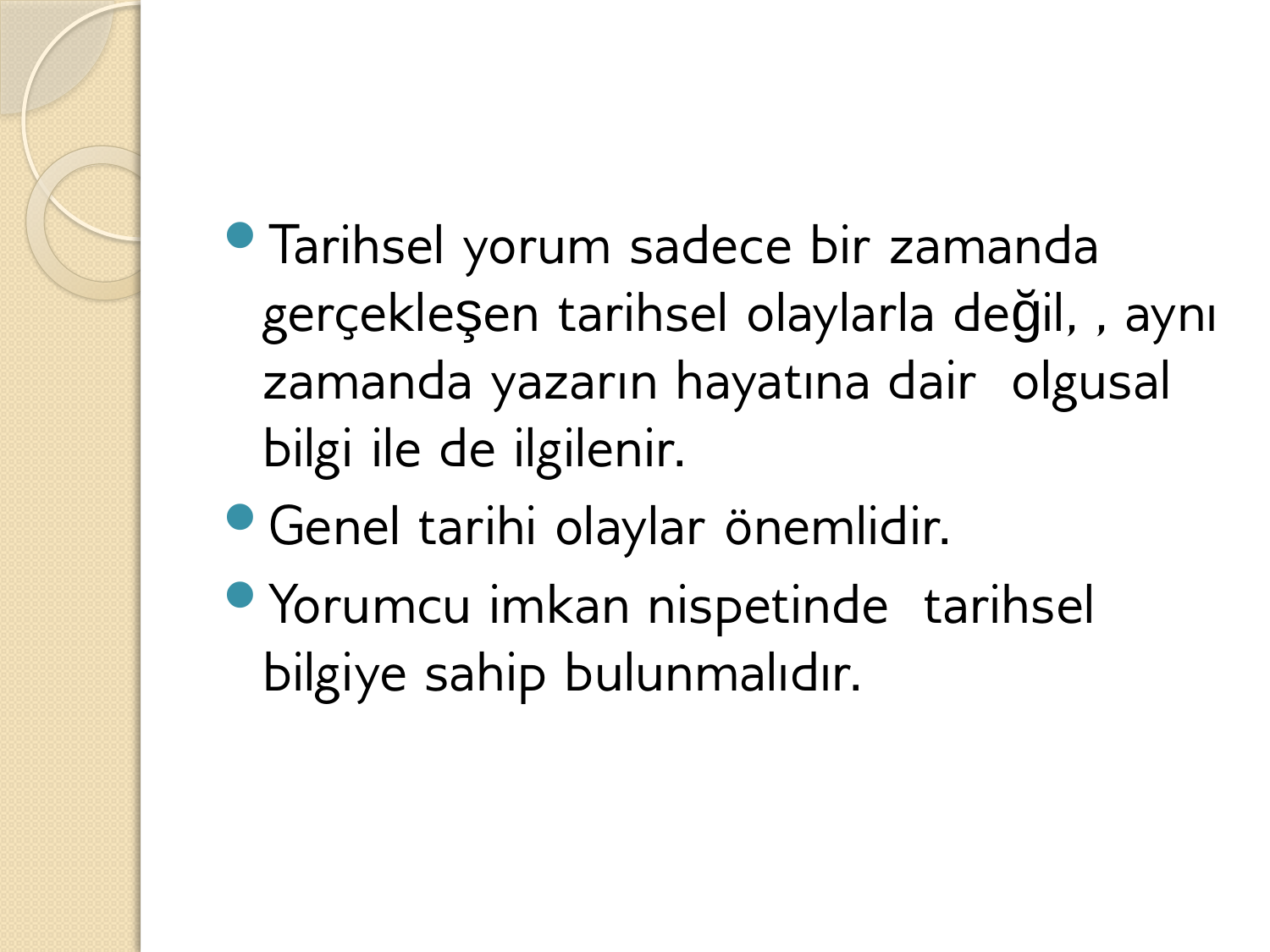

#
Tarihsel yorum sadece bir zamanda gerçekleşen tarihsel olaylarla değil, , aynı zamanda yazarın hayatına dair  olgusal bilgi ile de ilgilenir.
Genel tarihi olaylar önemlidir.
Yorumcu imkan nispetinde  tarihsel bilgiye sahip bulunmalıdır.